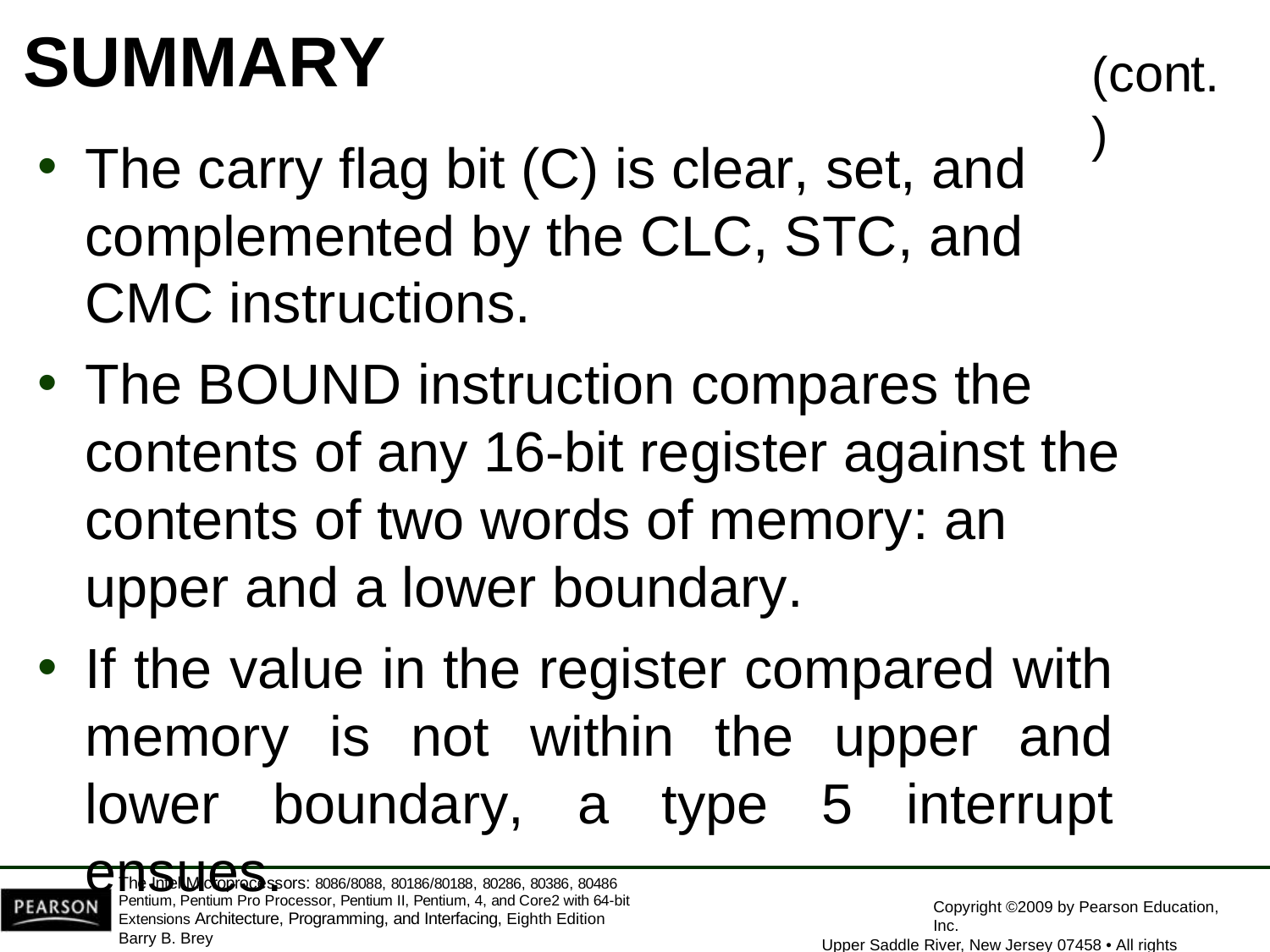

# SUMMARY
(cont.)
The carry flag bit (C) is clear, set, and complemented by the CLC, STC, and CMC instructions.

The BOUND instruction compares the contents of any 16-bit register against the contents of two words of memory: an upper and a lower boundary.

If the value in the register compared with memory is not within the upper and lower boundary, a type 5 interrupt ensues.
The Intel Microprocessors: 8086/8088, 80186/80188, 80286, 80386, 80486 Pentium, Pentium Pro Processor, Pentium II, Pentium, 4, and Core2 with 64-bit Extensions Architecture, Programming, and Interfacing, Eighth Edition
Barry B. Brey
Copyright ©2009 by Pearson Education, Inc.
Upper Saddle River, New Jersey 07458 • All rights reserved.